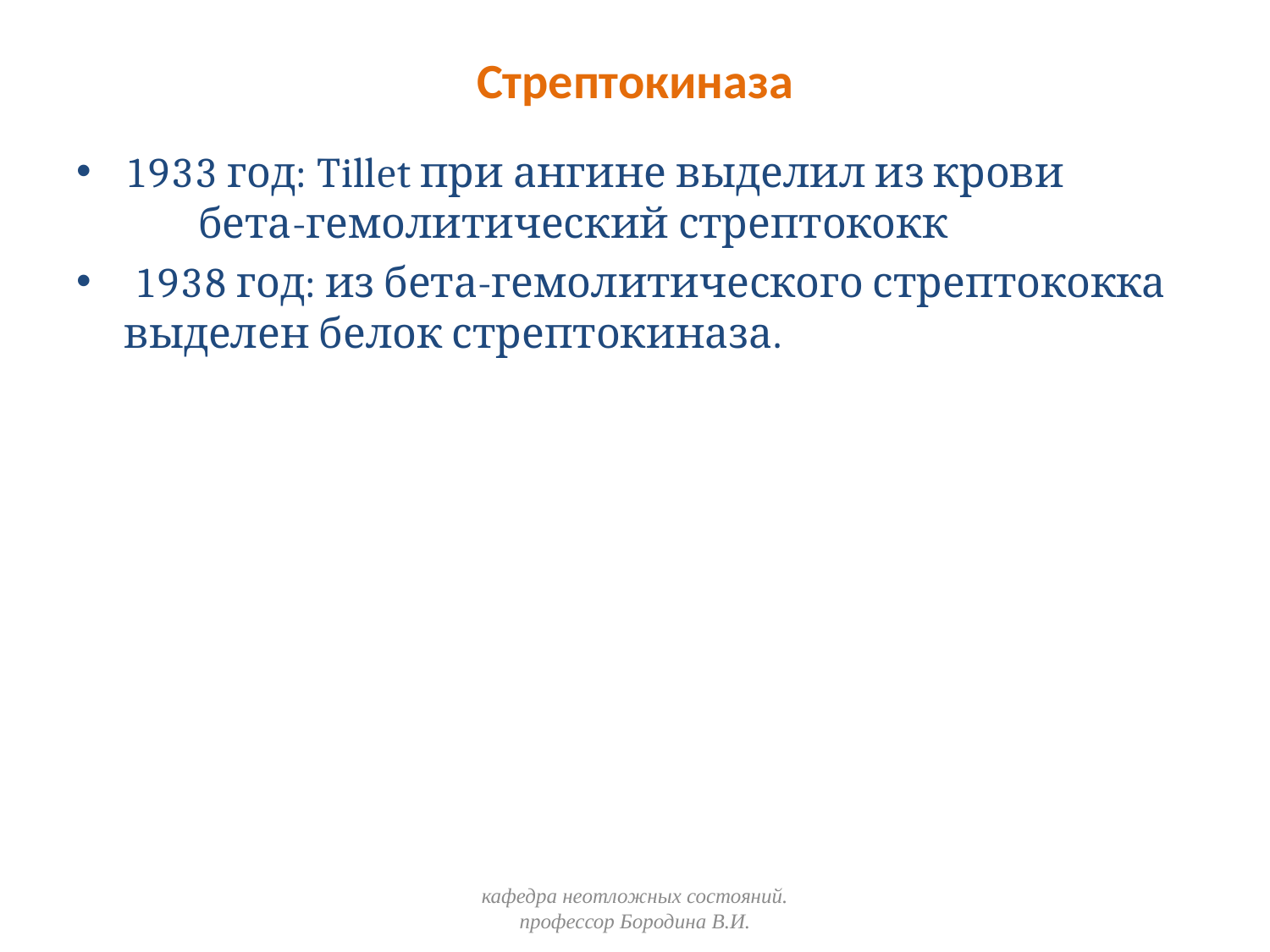

# Стрептокиназа
1933 год: Tillet при ангине выделил из крови                      бета-гемолитический стрептококк
 1938 год: из бета-гемолитического стрептококка выделен белок стрептокиназа.
кафедра неотложных состояний. профессор Бородина В.И.